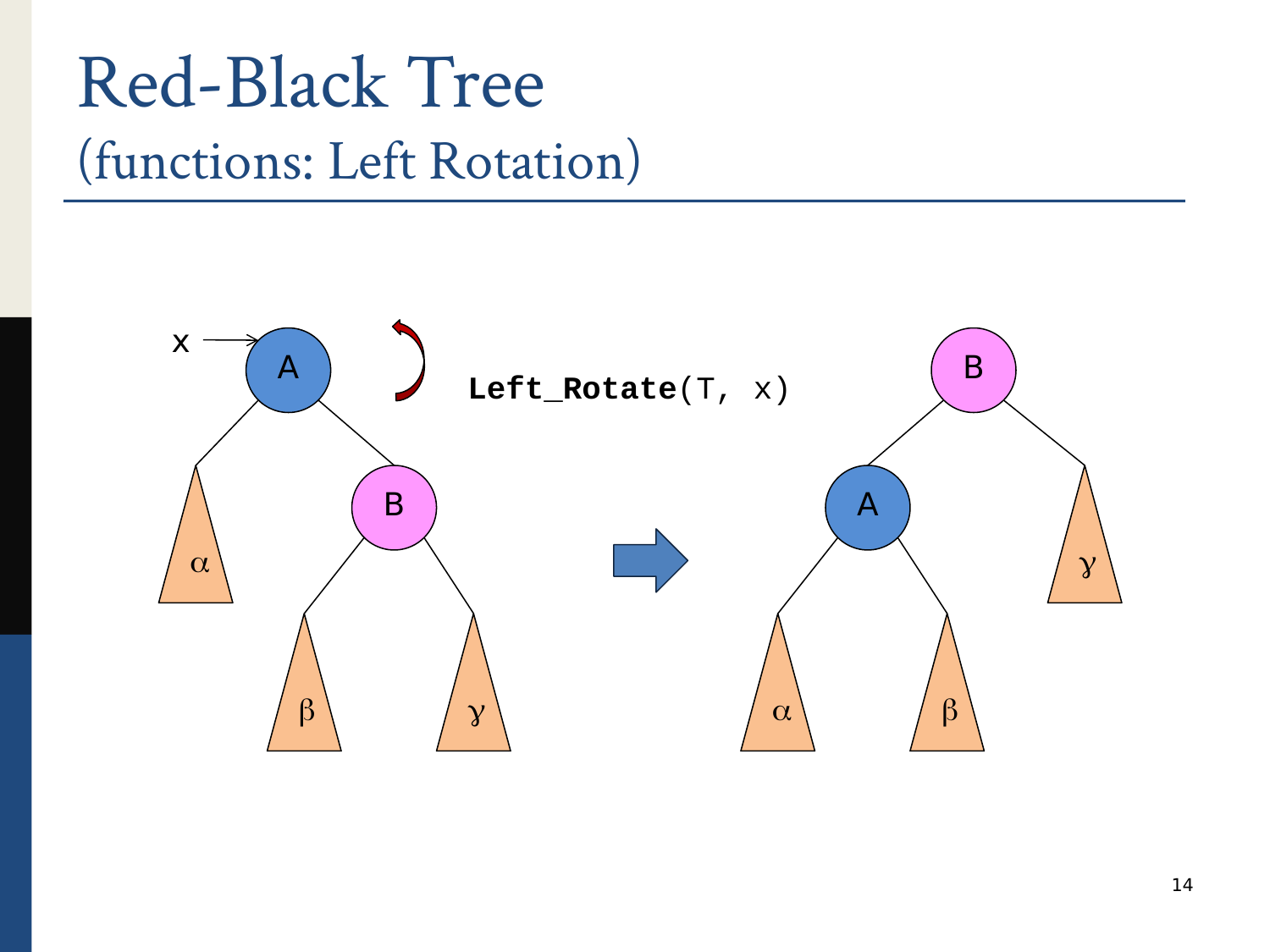

# Red-Black Tree (functions: Left Rotation)
x

A
B
Left_Rotate(T, x)
α
B
A
γ

β
γ
α
β
14